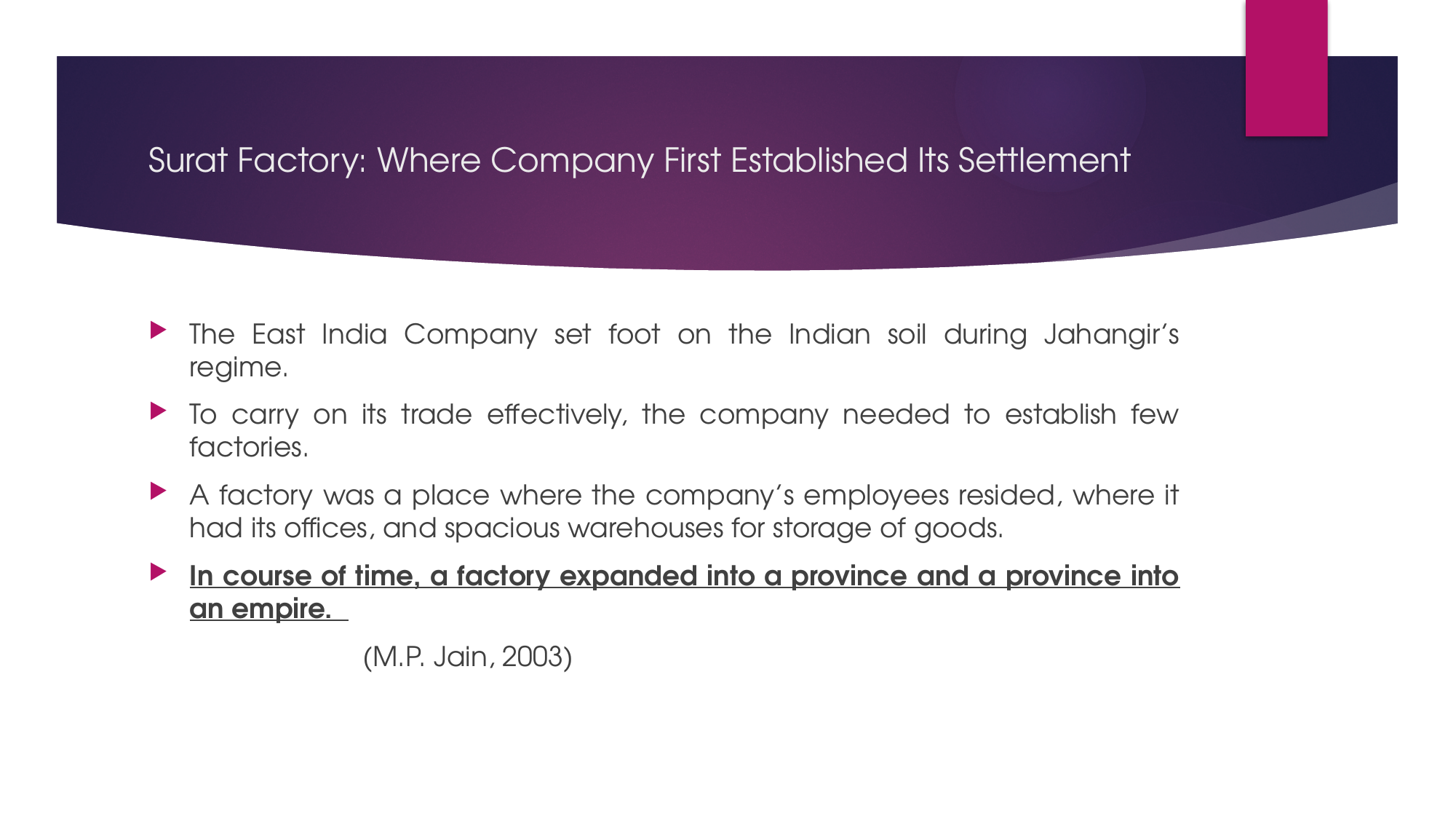

# Surat Factory: Where Company First Established Its Settlement
The East India Company set foot on the Indian soil during Jahangir’s regime.
To carry on its trade effectively, the company needed to establish few factories.
A factory was a place where the company’s employees resided, where it had its offices, and spacious warehouses for storage of goods.
In course of time, a factory expanded into a province and a province into an empire.
                            (M.P. Jain, 2003)